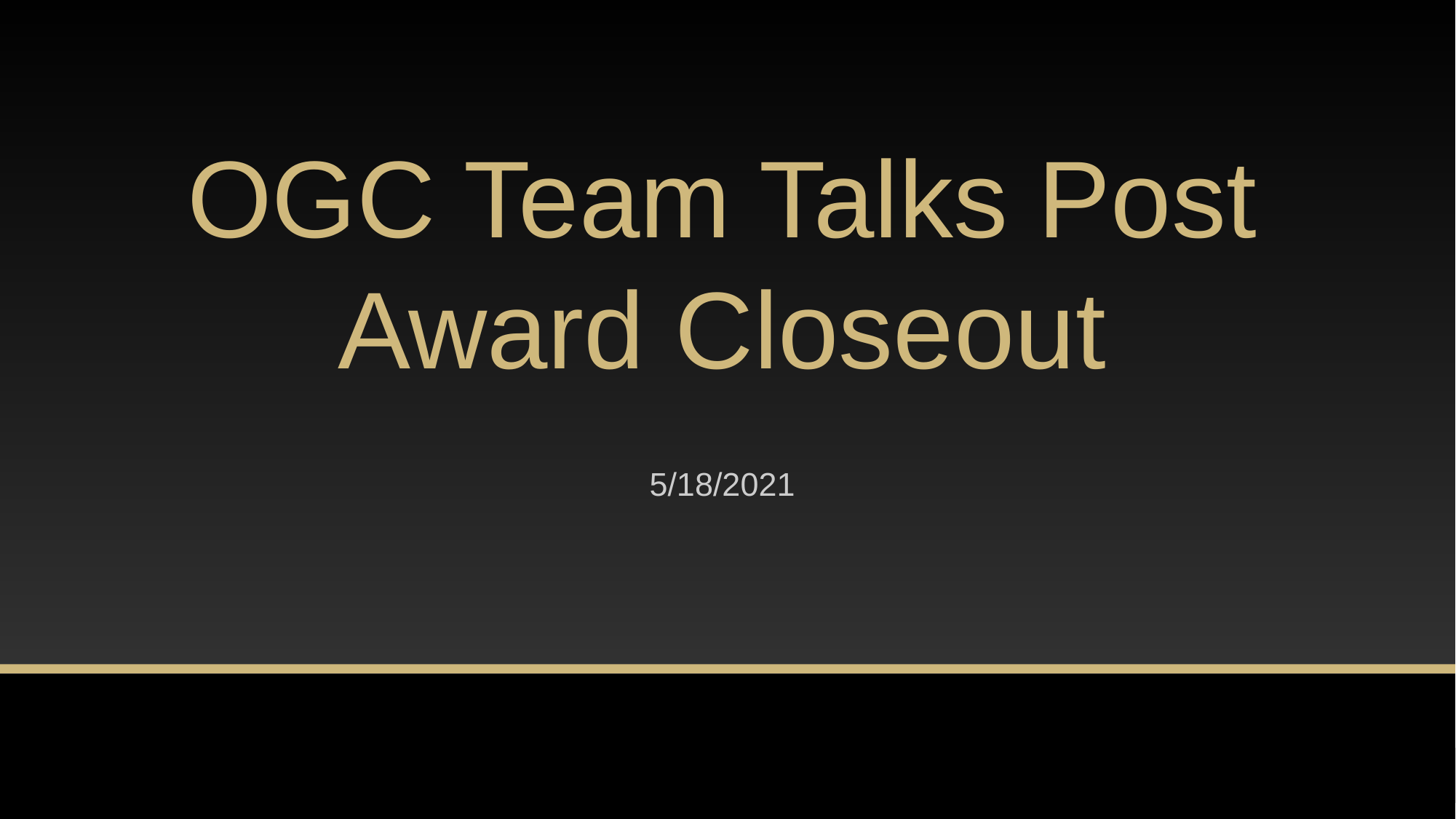

# OGC Team Talks Post Award Closeout

5/18/2021